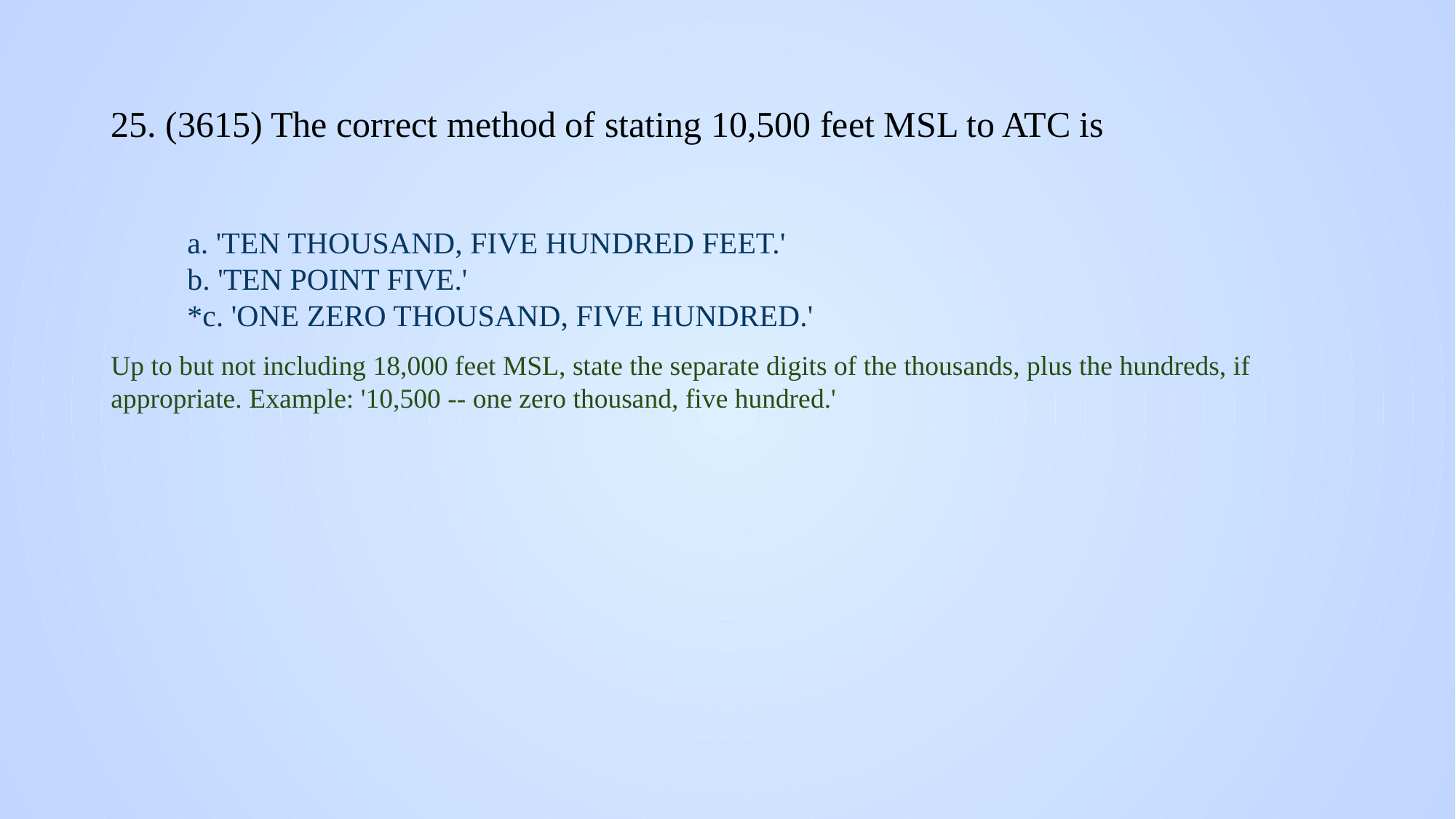

# 25. (3615) The correct method of stating 10,500 feet MSL to ATC is
a. 'TEN THOUSAND, FIVE HUNDRED FEET.'
b. 'TEN POINT FIVE.'
*c. 'ONE ZERO THOUSAND, FIVE HUNDRED.'
Up to but not including 18,000 feet MSL, state the separate digits of the thousands, plus the hundreds, if appropriate. Example: '10,500 -- one zero thousand, five hundred.'